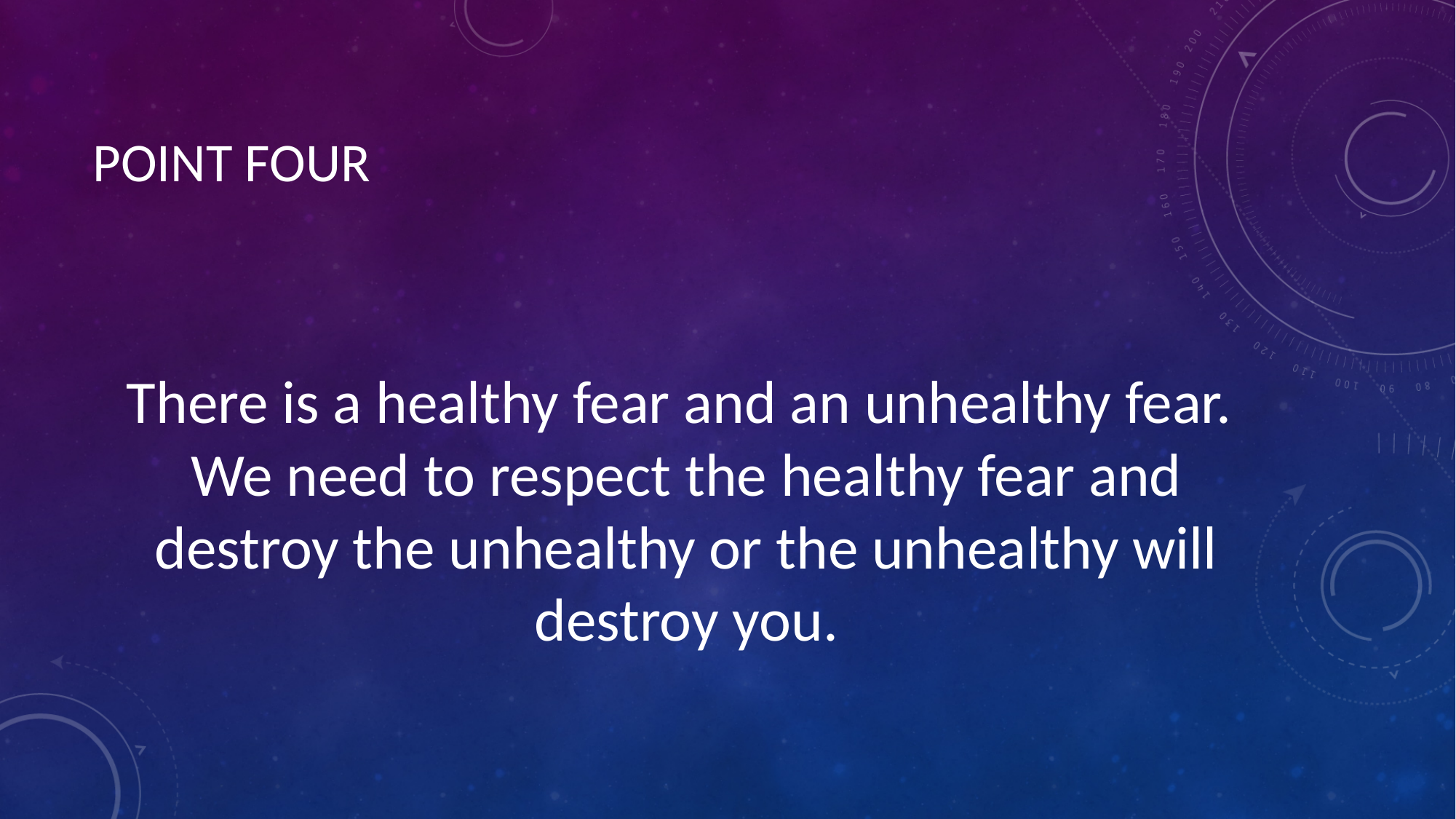

# Point four
There is a healthy fear and an unhealthy fear.  We need to respect the healthy fear and destroy the unhealthy or the unhealthy will destroy you.